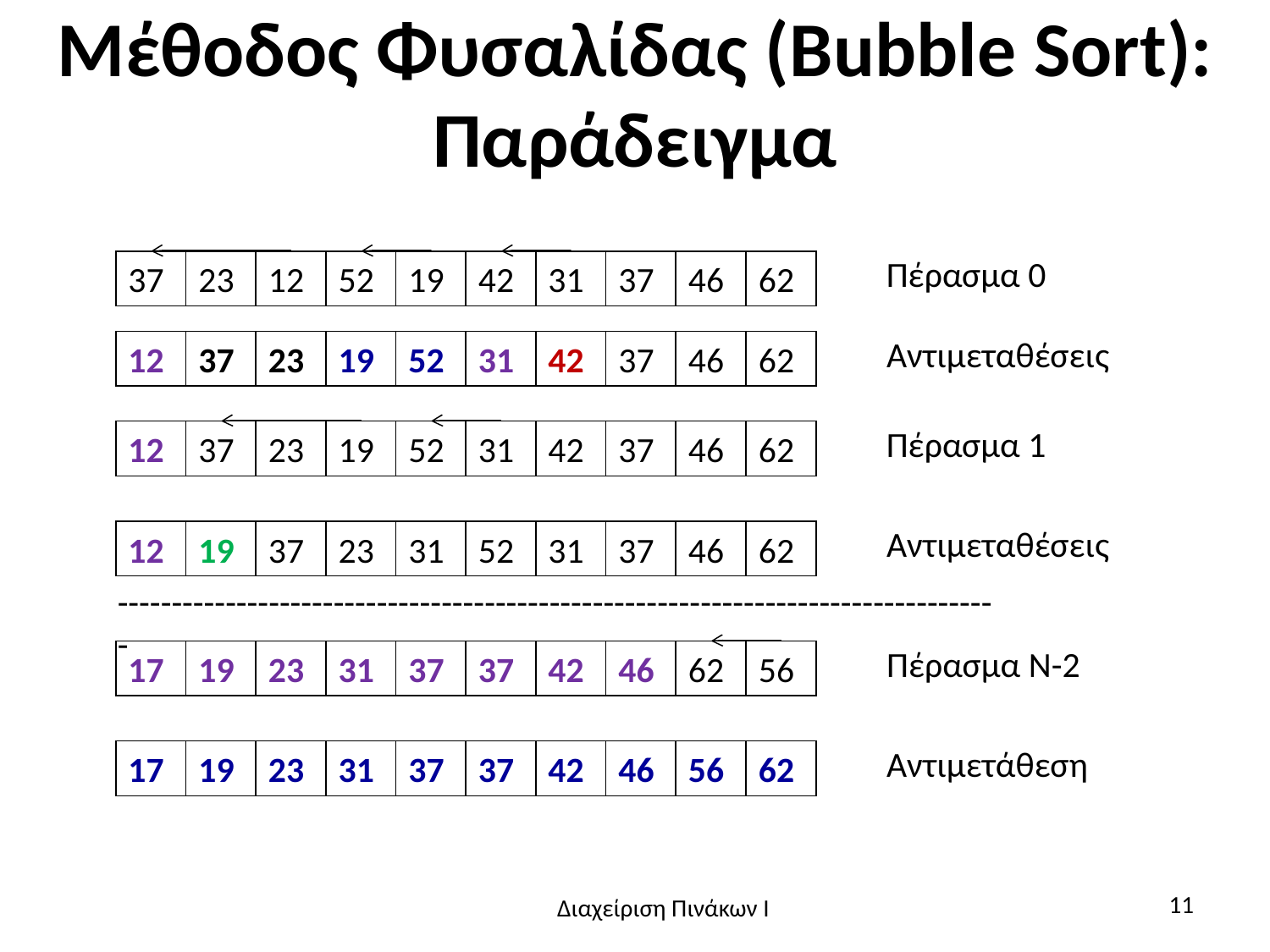

# Μέθοδος Φυσαλίδας (Bubble Sort): Παράδειγμα
Πέρασμα 0
37
23
12
52
19
42
31
37
46
62
Αντιμεταθέσεις
12
37
23
19
52
31
42
37
46
62
Πέρασμα 1
12
37
23
19
52
31
42
37
46
62
Αντιμεταθέσεις
12
19
37
23
31
52
31
37
46
62
----------------------------------------------------------------------------------
Πέρασμα N-2
17
19
23
31
37
37
42
46
62
56
Αντιμετάθεση
17
19
23
31
37
37
42
46
56
62
11
Διαχείριση Πινάκων Ι